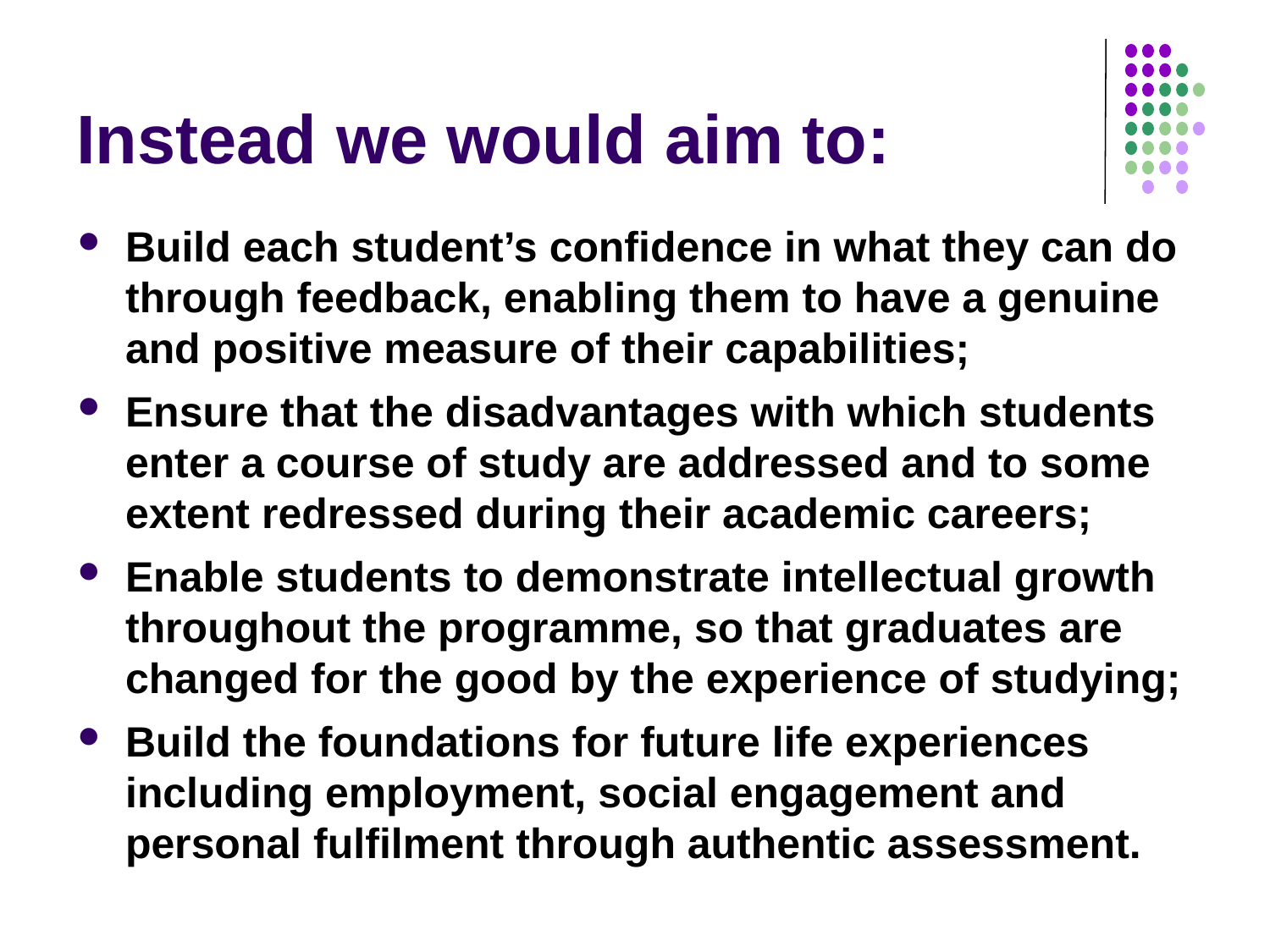

# Instead we would aim to:
Build each student’s confidence in what they can do through feedback, enabling them to have a genuine and positive measure of their capabilities;
Ensure that the disadvantages with which students enter a course of study are addressed and to some extent redressed during their academic careers;
Enable students to demonstrate intellectual growth throughout the programme, so that graduates are changed for the good by the experience of studying;
Build the foundations for future life experiences including employment, social engagement and personal fulfilment through authentic assessment.